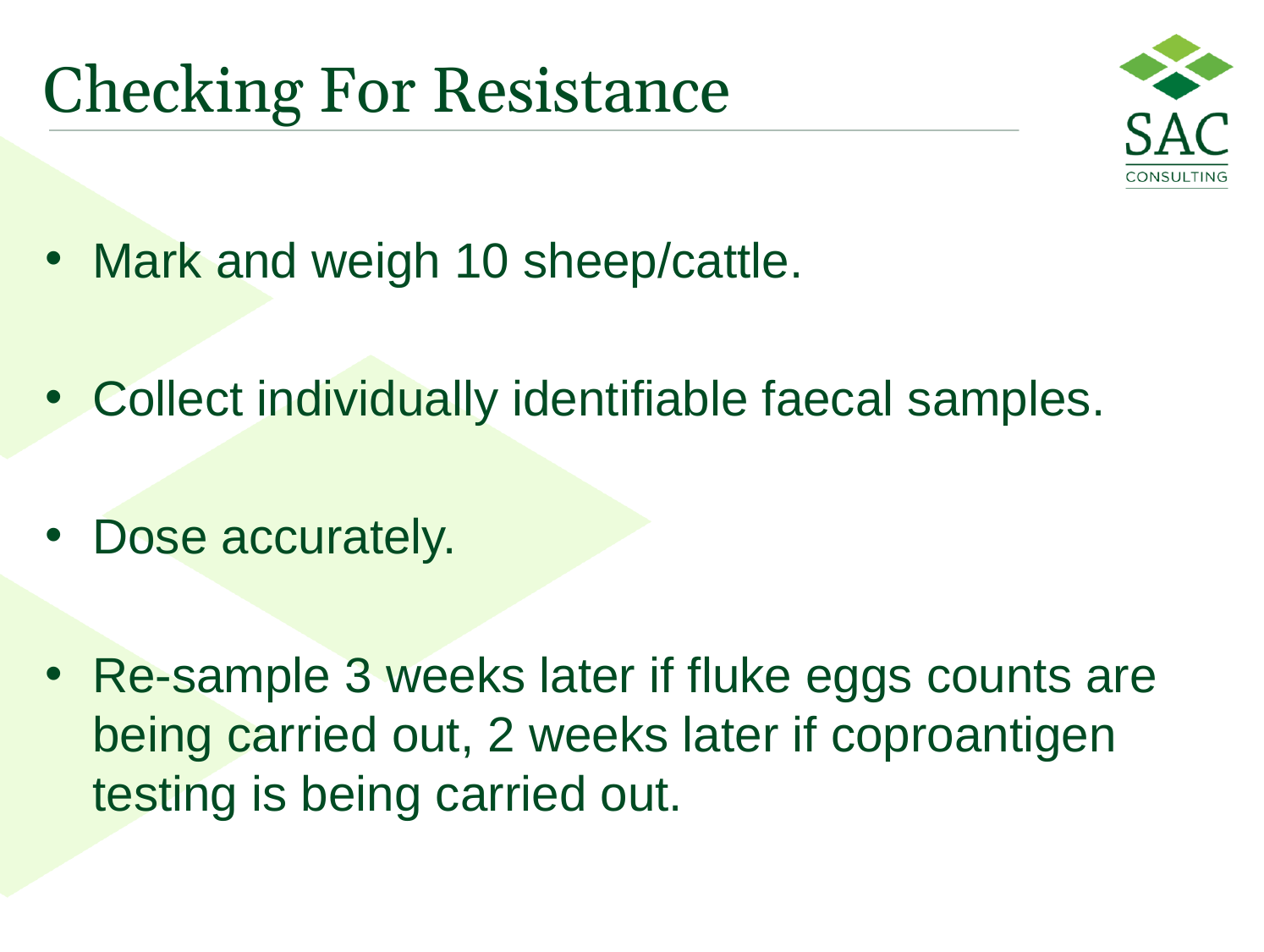

# Checking For Resistance
Mark and weigh 10 sheep/cattle.

Collect individually identifiable faecal samples.

Dose accurately.

Re-sample 3 weeks later if fluke eggs counts are being carried out, 2 weeks later if coproantigen testing is being carried out.

55